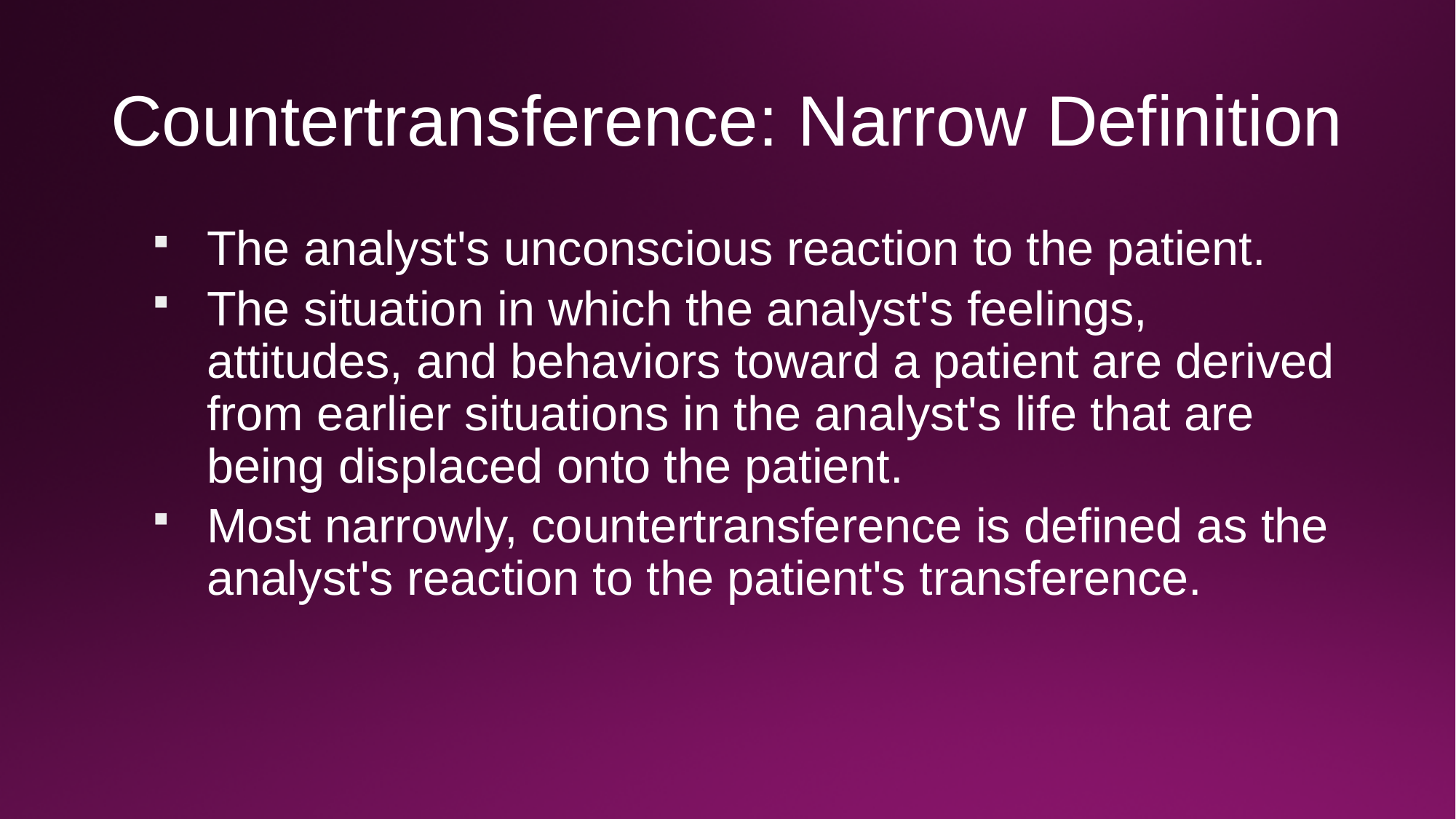

# Countertransference: Narrow Definition
The analyst's unconscious reaction to the patient.
The situation in which the analyst's feelings, attitudes, and behaviors toward a patient are derived from earlier situations in the analyst's life that are being displaced onto the patient.
Most narrowly, countertransference is defined as the analyst's reaction to the patient's transference.